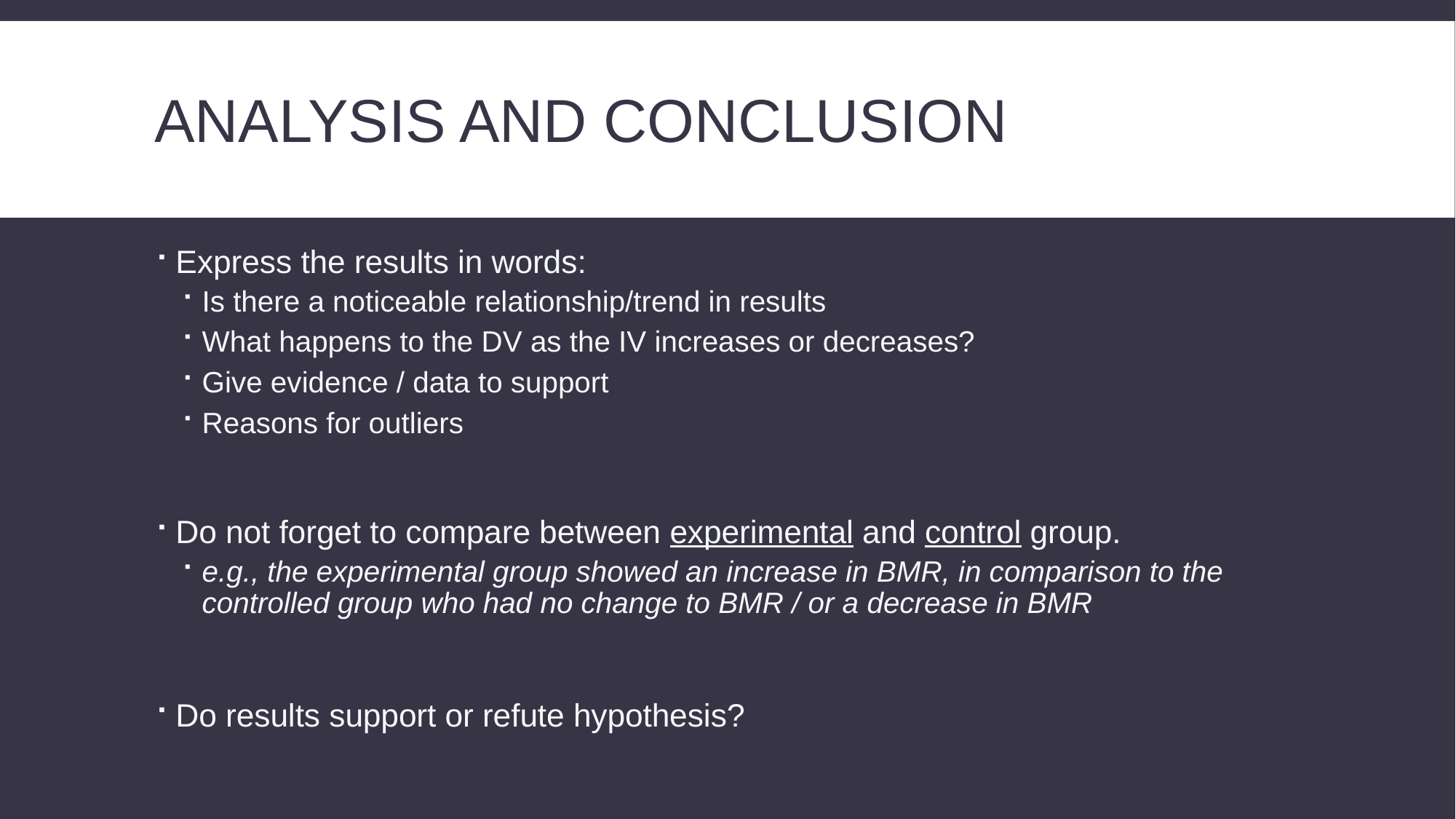

# Analysis and Conclusion
Express the results in words:
Is there a noticeable relationship/trend in results
What happens to the DV as the IV increases or decreases?
Give evidence / data to support
Reasons for outliers

Do not forget to compare between experimental and control group.
e.g., the experimental group showed an increase in BMR, in comparison to the controlled group who had no change to BMR / or a decrease in BMR

Do results support or refute hypothesis?